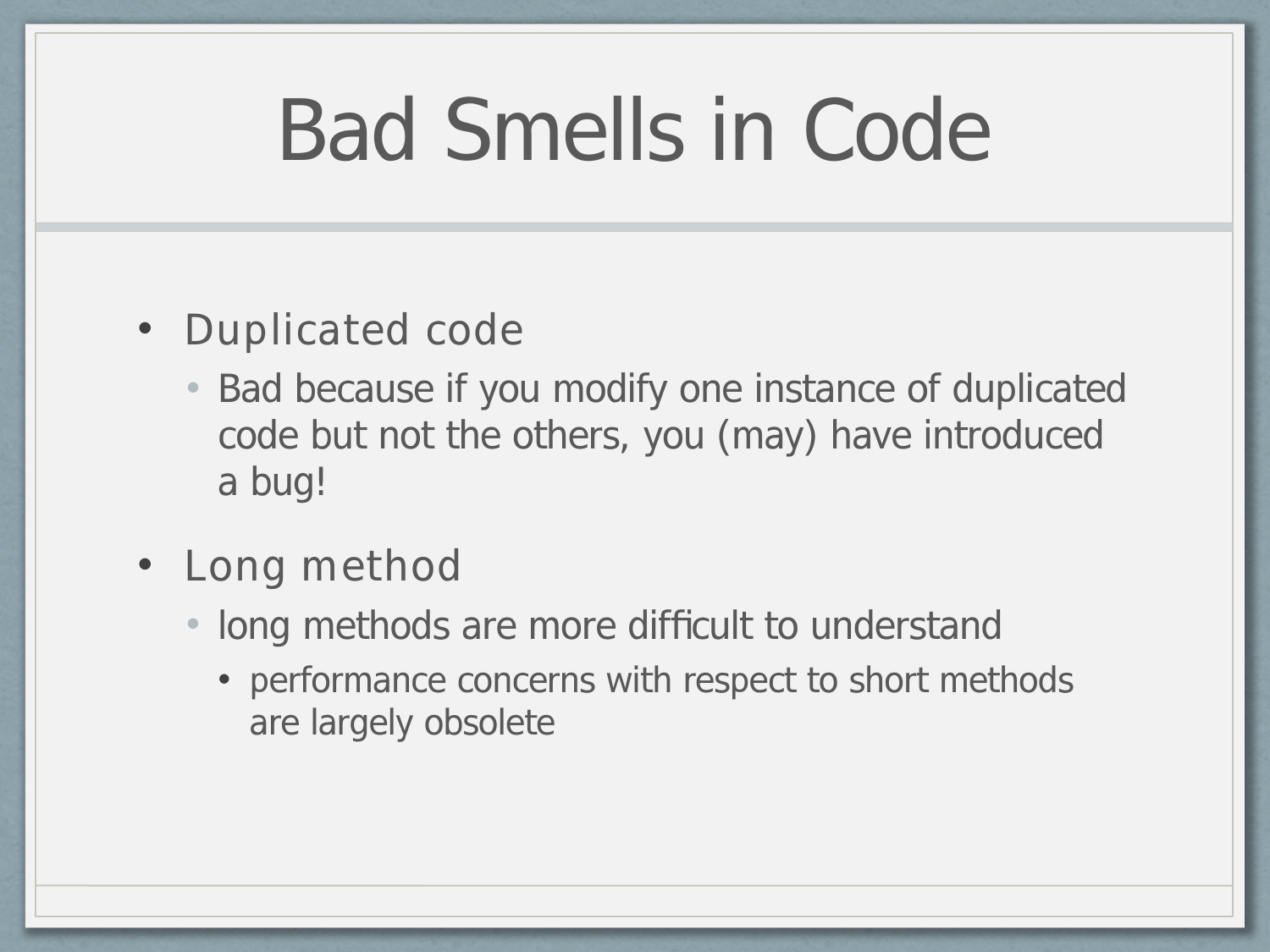

# Bad Smells in Code
Duplicated code
Bad because if you modify one instance of duplicated code but not the others, you (may) have introduced a bug!
Long method
long methods are more difficult to understand
performance concerns with respect to short methods are largely obsolete